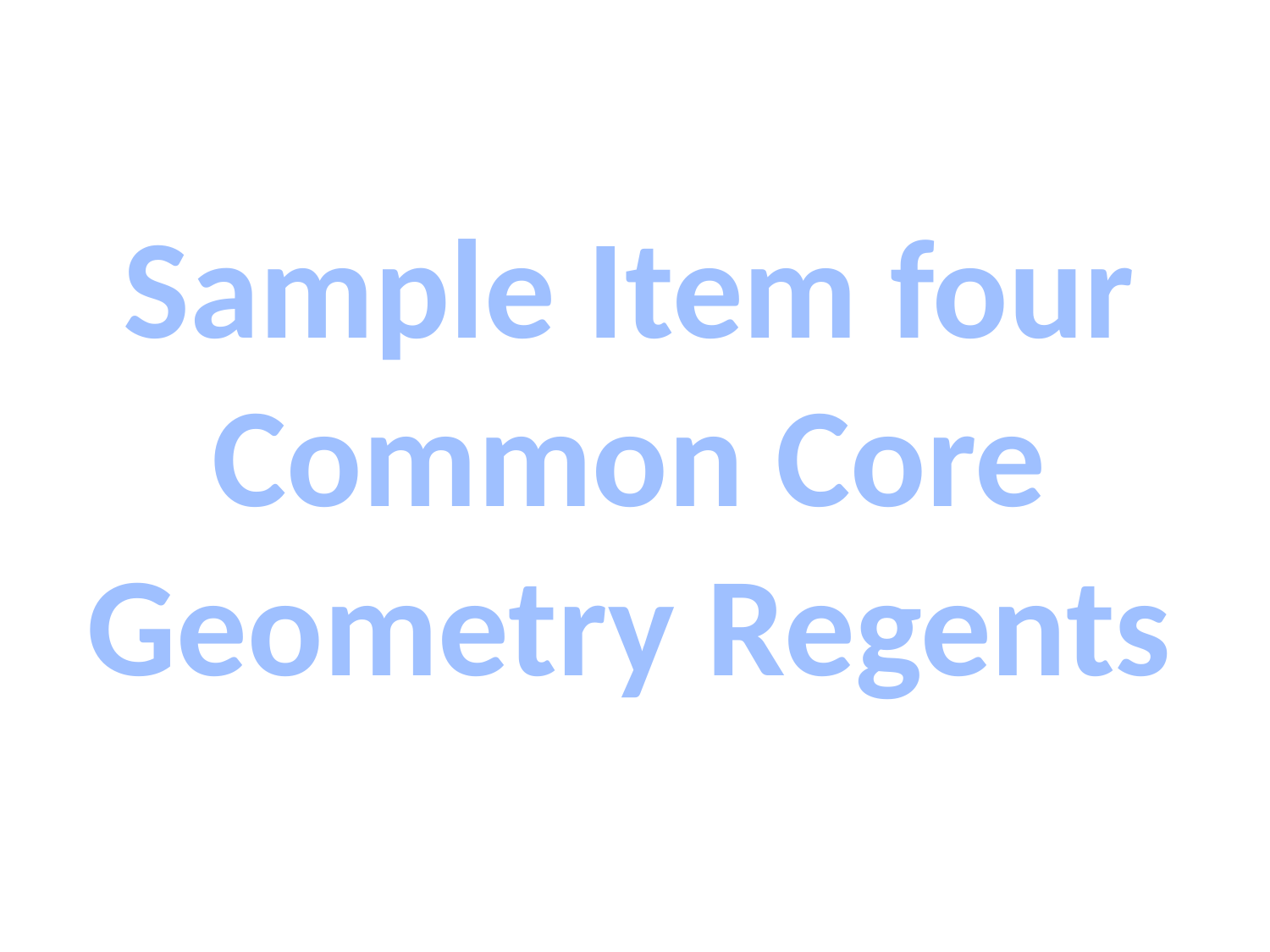

Sample Item four
Common Core Geometry Regents